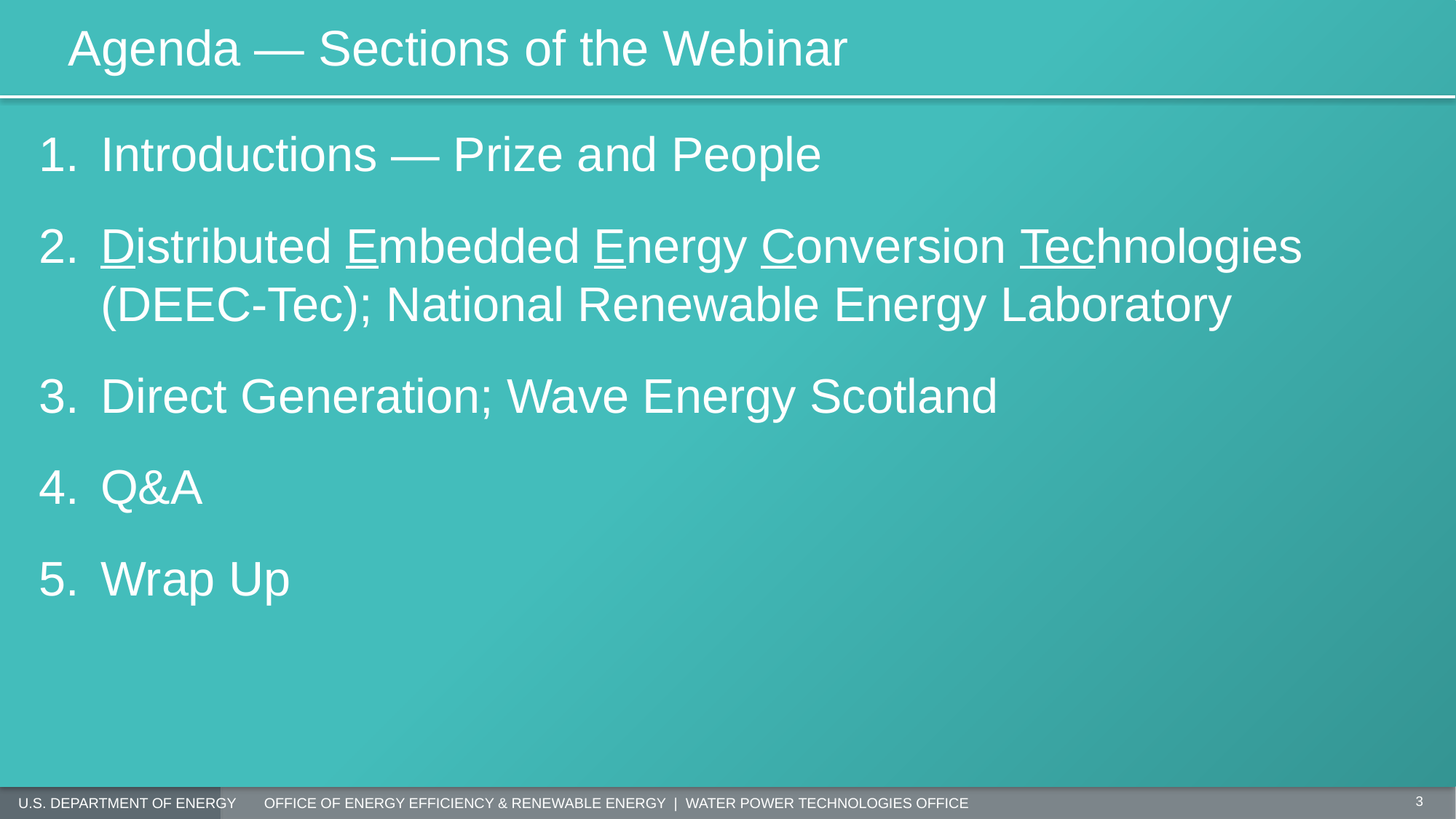

# Agenda — Sections of the Webinar
Introductions — Prize and People
Distributed Embedded Energy Conversion Technologies
(DEEC-Tec); National Renewable Energy Laboratory
Direct Generation; Wave Energy Scotland
Q&A
Wrap Up